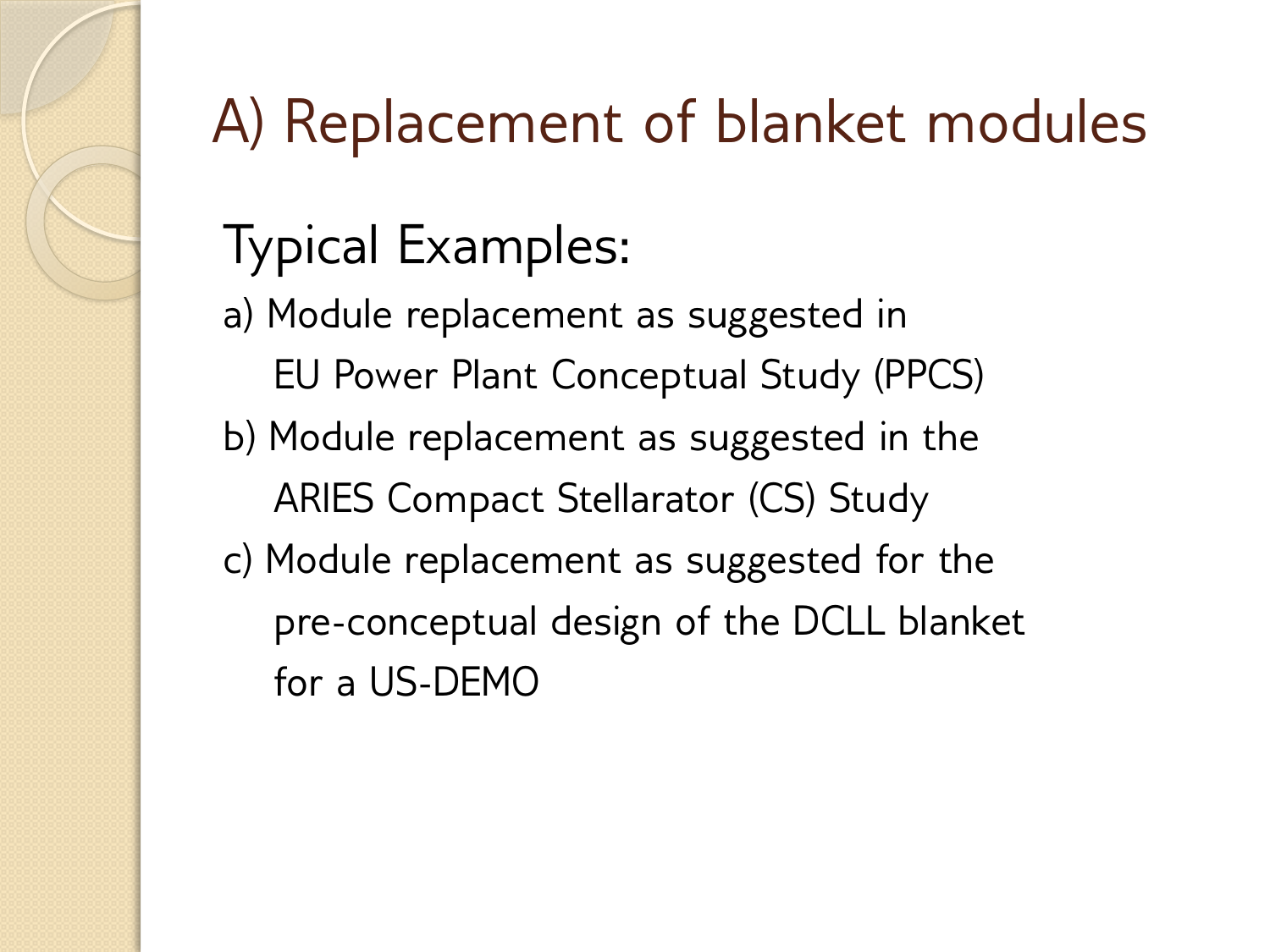

# A) Replacement of blanket modules
Typical Examples:
a) Module replacement as suggested in
    EU Power Plant Conceptual Study (PPCS)
b) Module replacement as suggested in the
    ARIES Compact Stellarator (CS) Study
c) Module replacement as suggested for the
    pre-conceptual design of the DCLL blanket
    for a US-DEMO